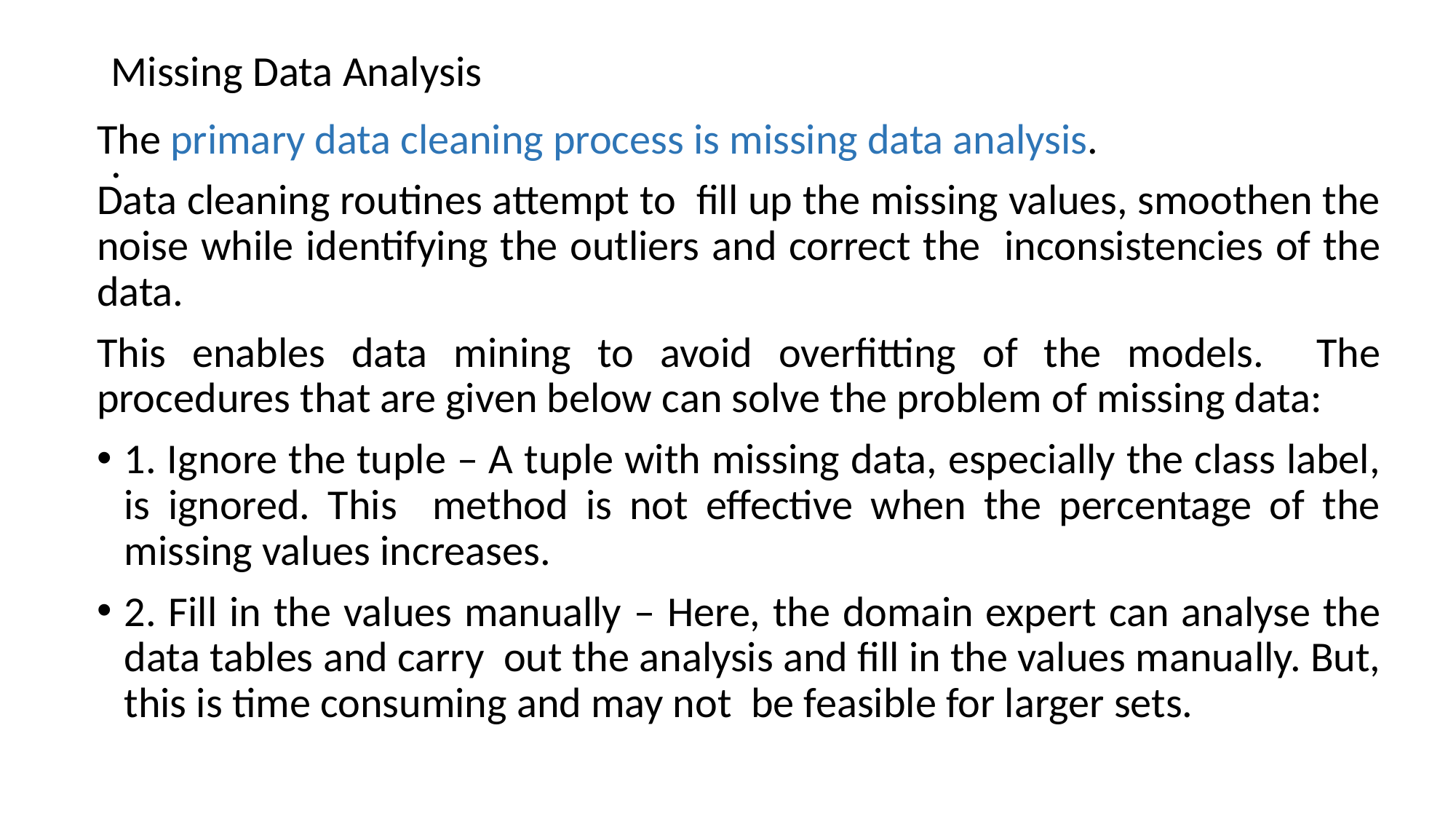

# Missing Data Analysis .
The primary data cleaning process is missing data analysis.
Data cleaning routines attempt to  fill up the missing values, smoothen the noise while identifying the outliers and correct the  inconsistencies of the data.
This enables data mining to avoid overfitting of the models.  The procedures that are given below can solve the problem of missing data:
1. Ignore the tuple – A tuple with missing data, especially the class label, is ignored. This  method is not effective when the percentage of the missing values increases.
2. Fill in the values manually – Here, the domain expert can analyse the data tables and carry  out the analysis and fill in the values manually. But, this is time consuming and may not  be feasible for larger sets.